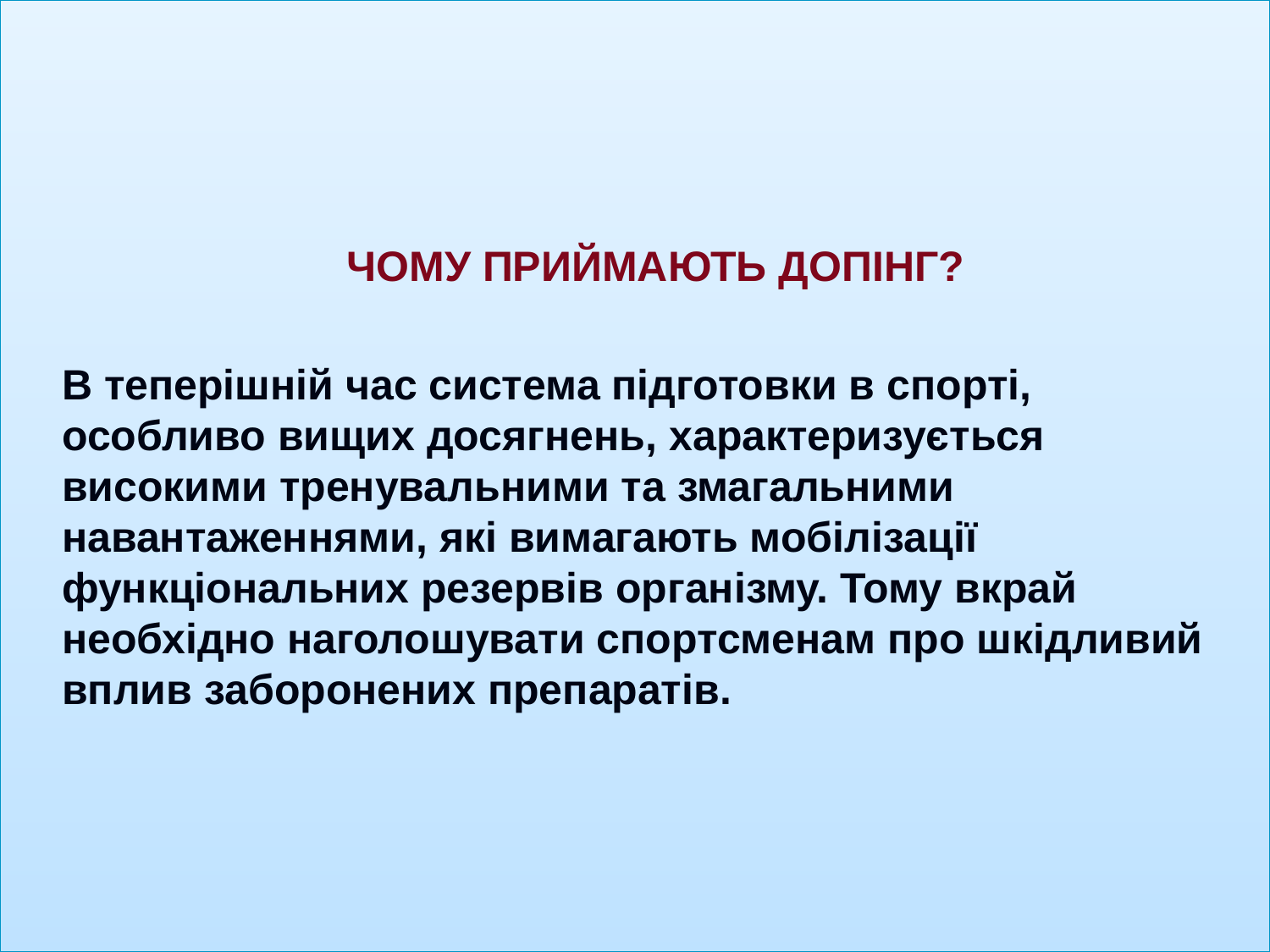

# ЧОМУ ПРИЙМАЮТЬ ДОПІНГ? В теперішній час система підготовки в спорті, особливо вищих досягнень, характеризується високими тренувальними та змагальними навантаженнями, які вимагають мобілізації функціональних резервів організму. Тому вкрай необхідно наголошувати спортсменам про шкідливий вплив заборонених препаратів.